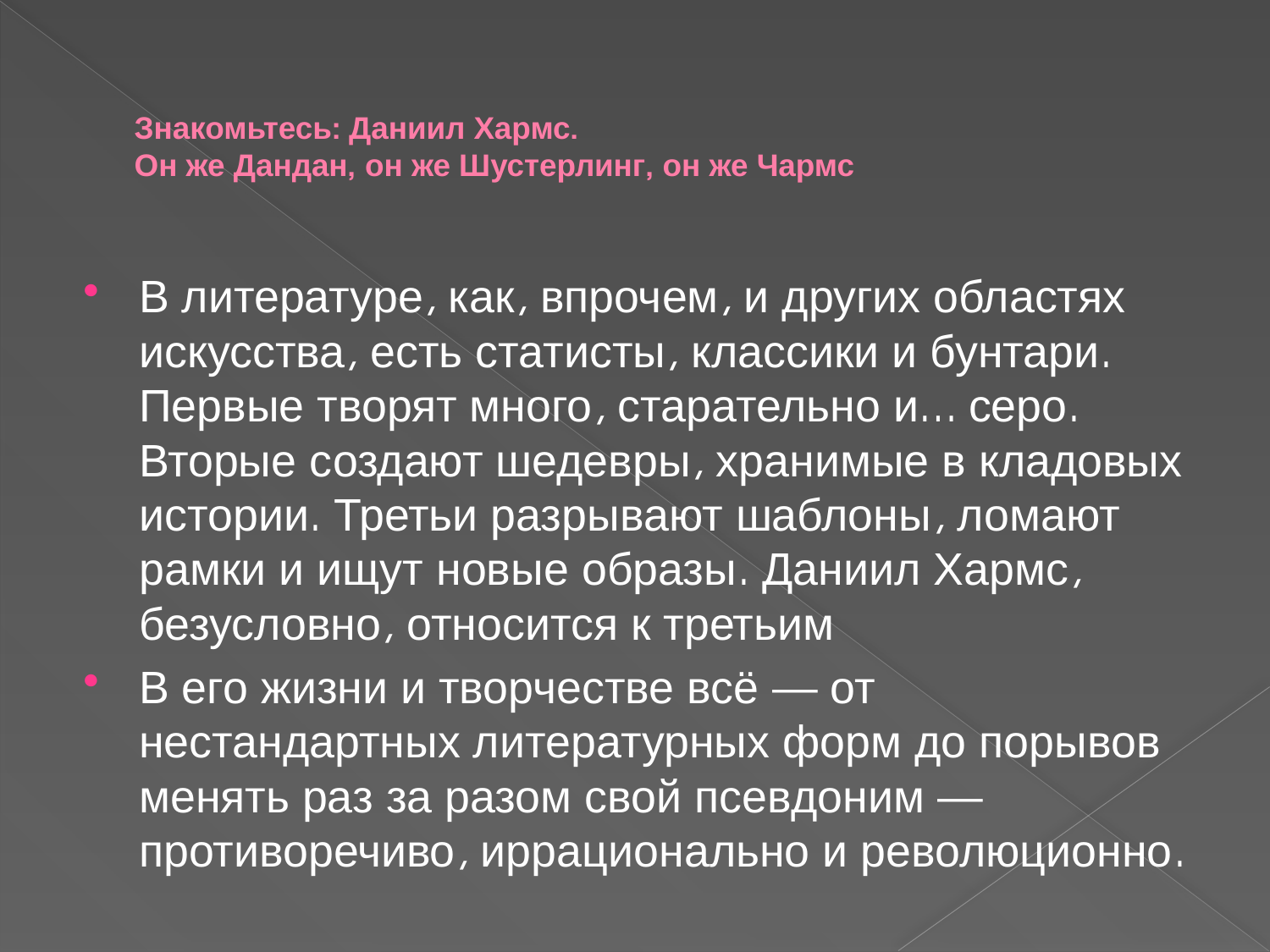

# Знакомьтесь: Даниил Хармс. Он же Дандан, он же Шустерлинг, он же Чармс
В литературе, как, впрочем, и других областях искусства, есть статисты, классики и бунтари. Первые творят много, старательно и… серо. Вторые создают шедевры, хранимые в кладовых истории. Третьи разрывают шаблоны, ломают рамки и ищут новые образы. Даниил Хармс, безусловно, относится к третьим
В его жизни и творчестве всё — от нестандартных литературных форм до порывов менять раз за разом свой псевдоним — противоречиво, иррационально и революционно.